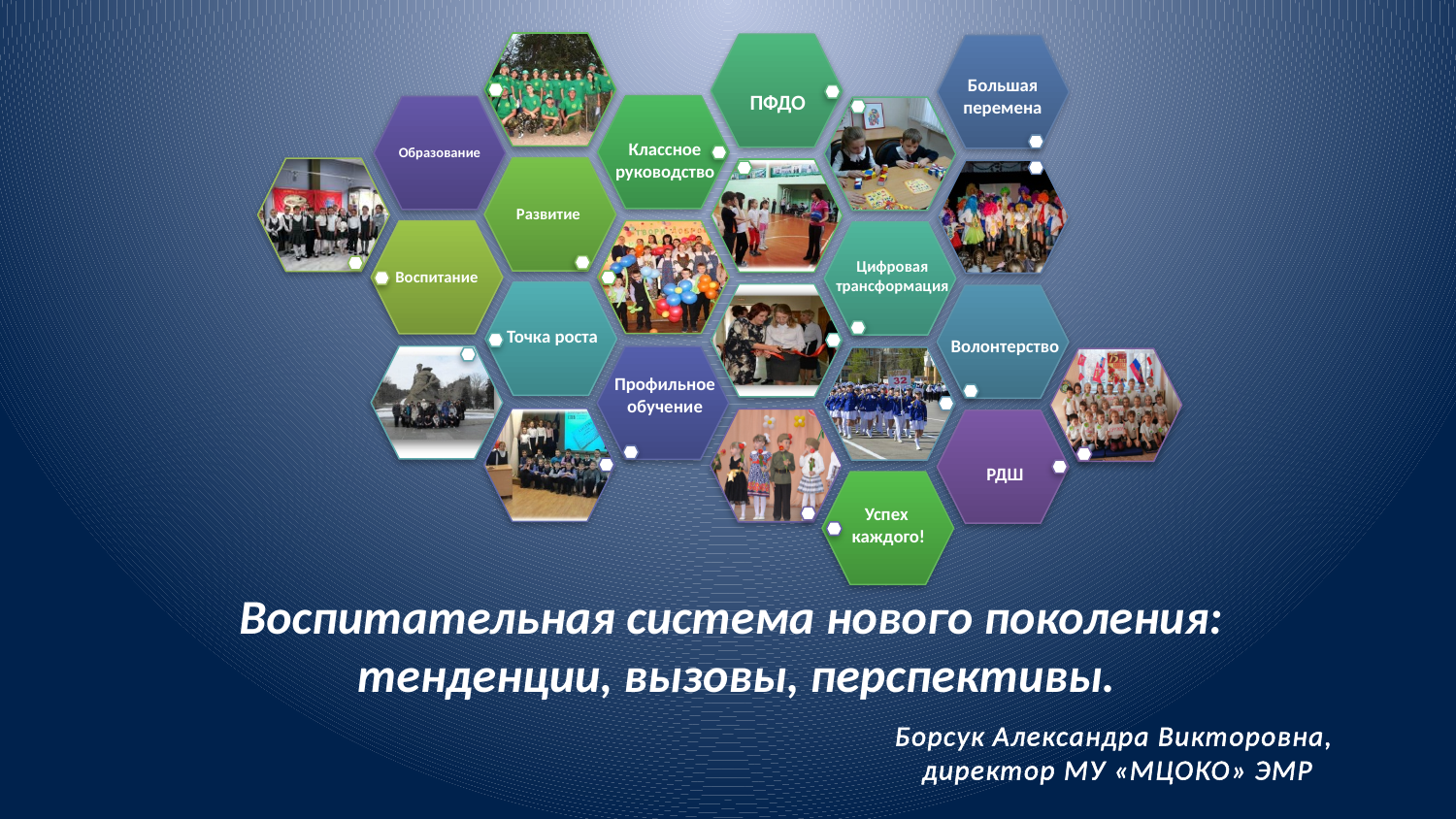

Воспитание
Развитие

Образование

Большая перемена
ПФДО
Классное руководство
Цифровая трансформация
Точка роста
Волонтерство
Профильное обучение
РДШ
Успех
каждого!
Воспитательная система нового поколения:
 тенденции, вызовы, перспективы.
Борсук Александра Викторовна,
 директор МУ «МЦОКО» ЭМР